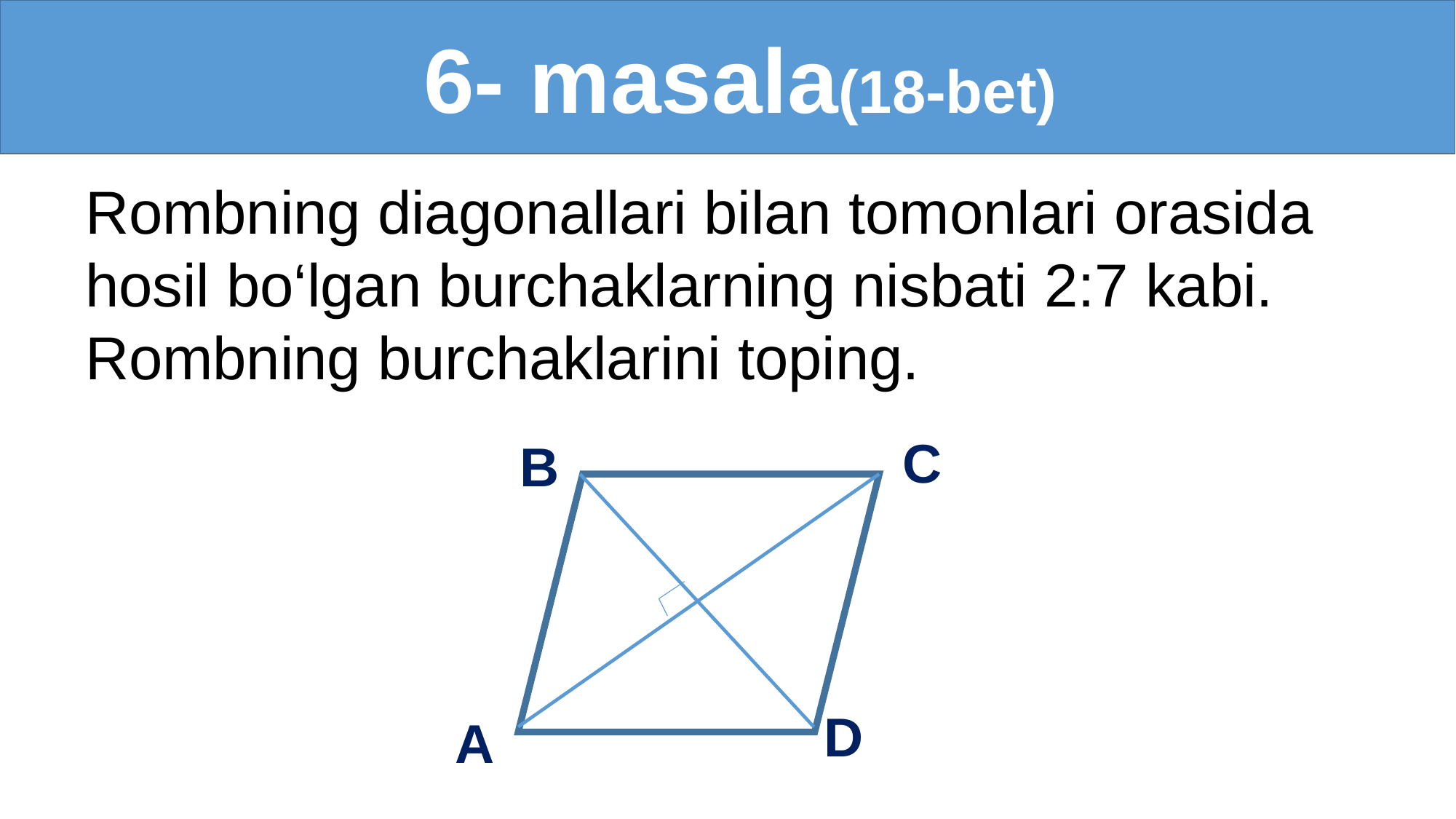

6- masala(18-bet)
Rombning diagonallari bilan tomonlari orasida hosil bo‘lgan burchaklarning nisbati 2:7 kabi. Rombning burchaklarini toping.
C
B

D
A